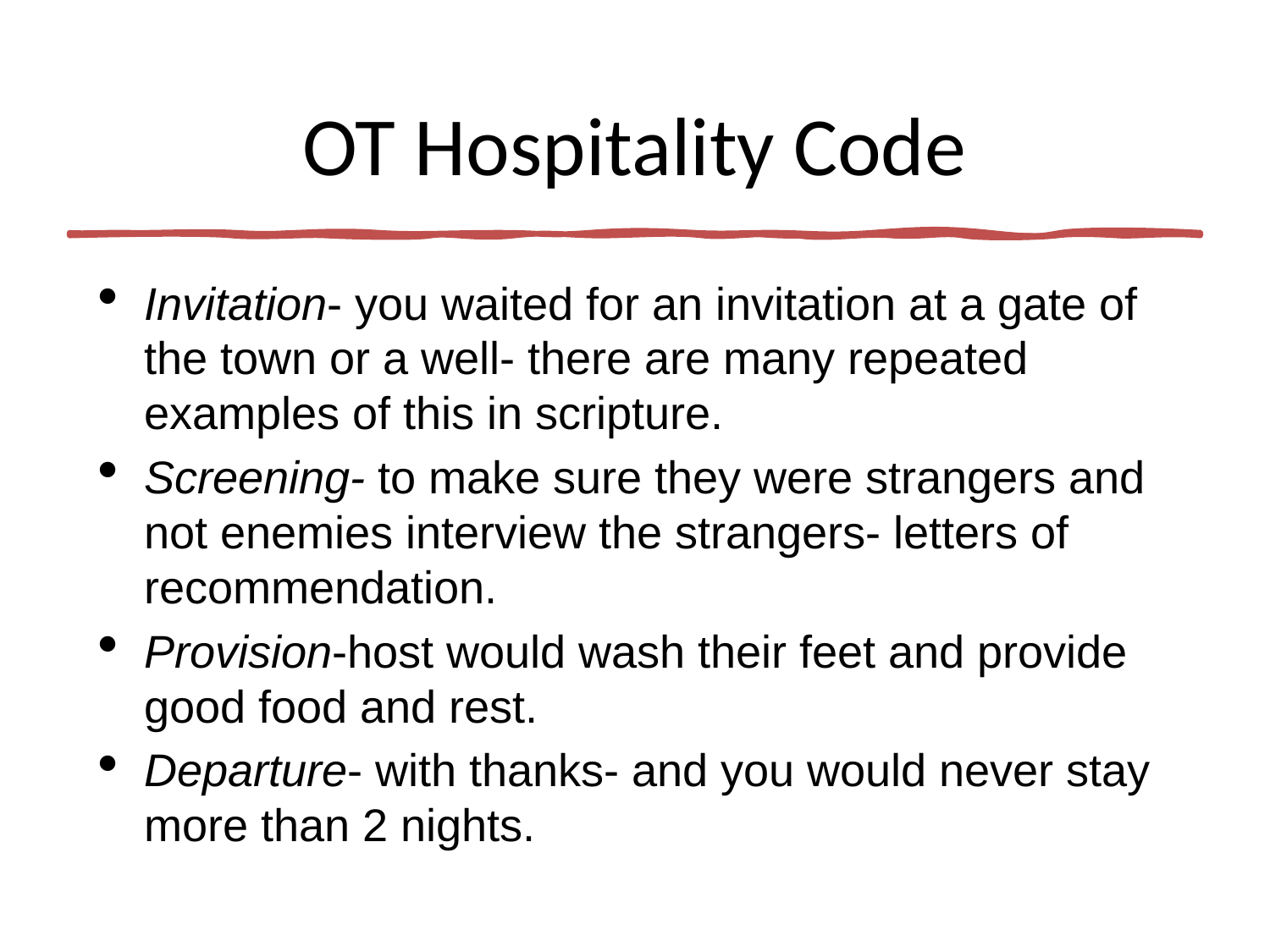

# OT Hospitality Code

Invitation- you waited for an invitation at a gate of the town or a well- there are many repeated examples of this in scripture.
Screening- to make sure they were strangers and not enemies interview the strangers- letters of recommendation.
Provision-host would wash their feet and provide good food and rest.
Departure- with thanks- and you would never stay more than 2 nights.